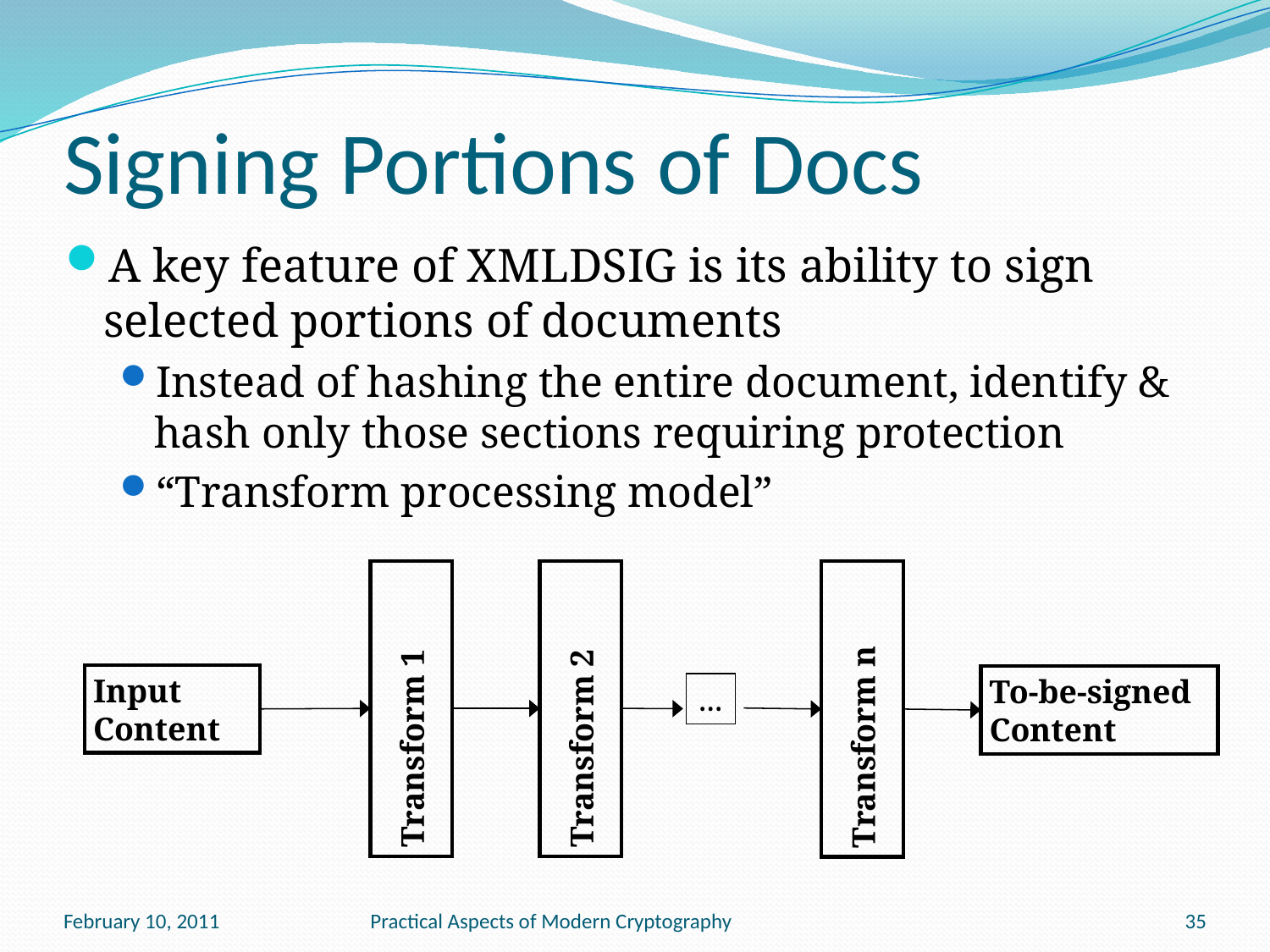

# Signing Portions of Docs
A key feature of XMLDSIG is its ability to sign selected portions of documents
Instead of hashing the entire document, identify & hash only those sections requiring protection
“Transform processing model”
Input Content
To-be-signed
Content
Transform 1
Transform 2
Transform n
...
February 10, 2011
Practical Aspects of Modern Cryptography
35